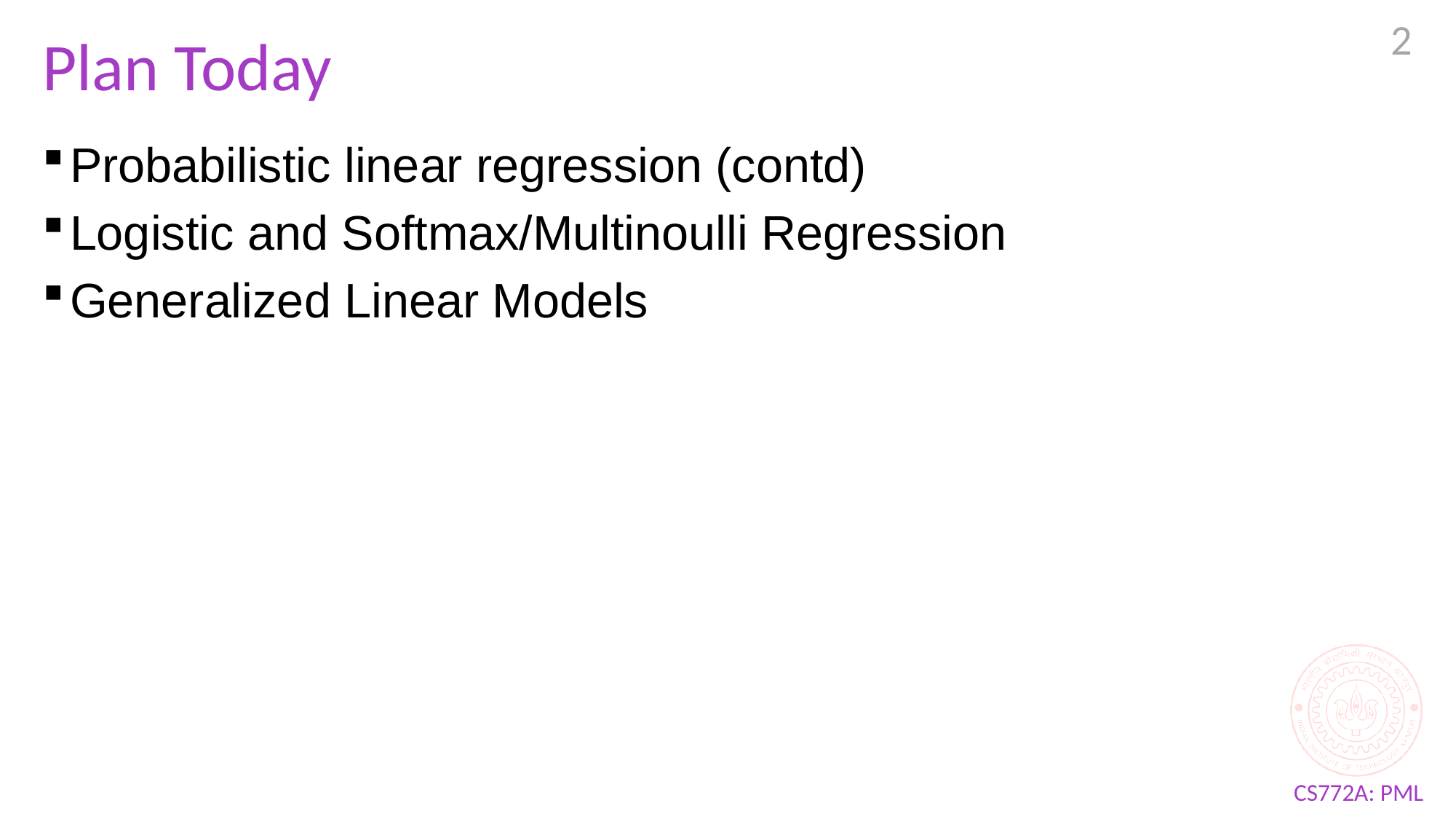

2
# Plan Today
Probabilistic linear regression (contd)
Logistic and Softmax/Multinoulli Regression
Generalized Linear Models